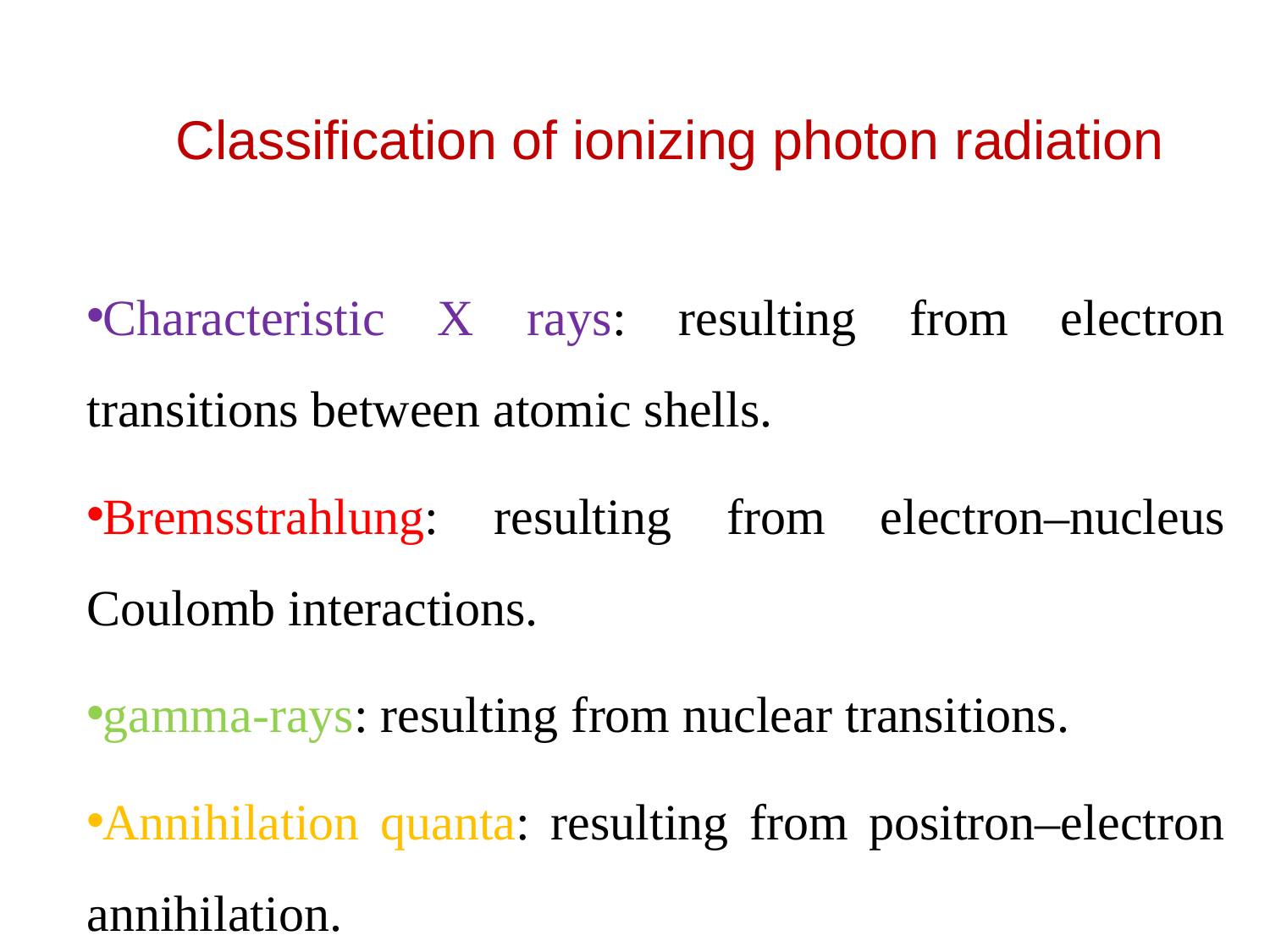

# Classification of ionizing photon radiation
Characteristic X rays: resulting from electron transitions between atomic shells.
Bremsstrahlung: resulting from electron–nucleus Coulomb interactions.
gamma-rays: resulting from nuclear transitions.
Annihilation quanta: resulting from positron–electron annihilation.